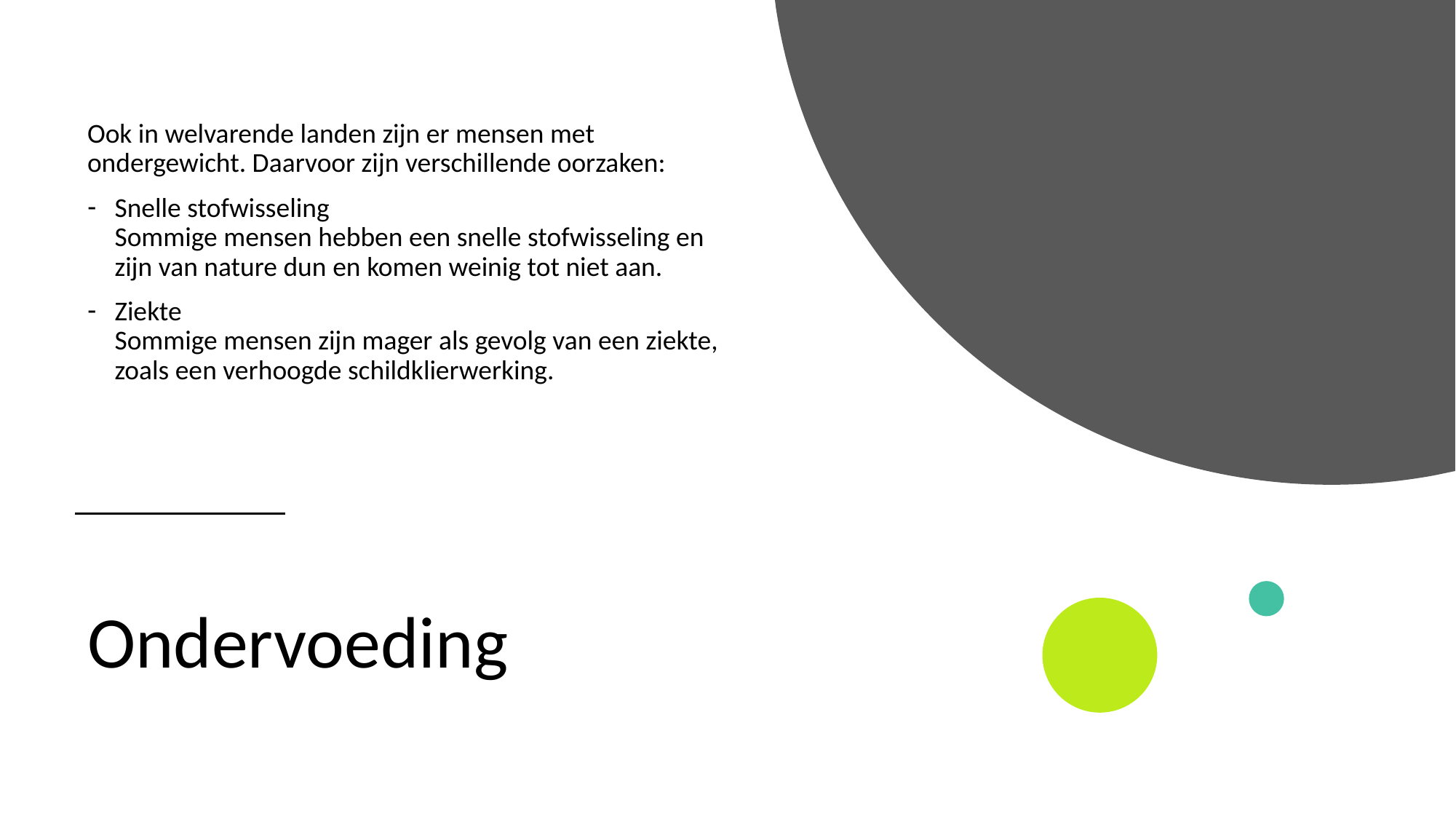

Ook in welvarende landen zijn er mensen met ondergewicht. Daarvoor zijn verschillende oorzaken:
Snelle stofwisseling
Sommige mensen hebben een snelle stofwisseling en zijn van nature dun en komen weinig tot niet aan.
Ziekte
Sommige mensen zijn mager als gevolg van een ziekte, zoals een verhoogde schildklierwerking.

# Ondervoeding